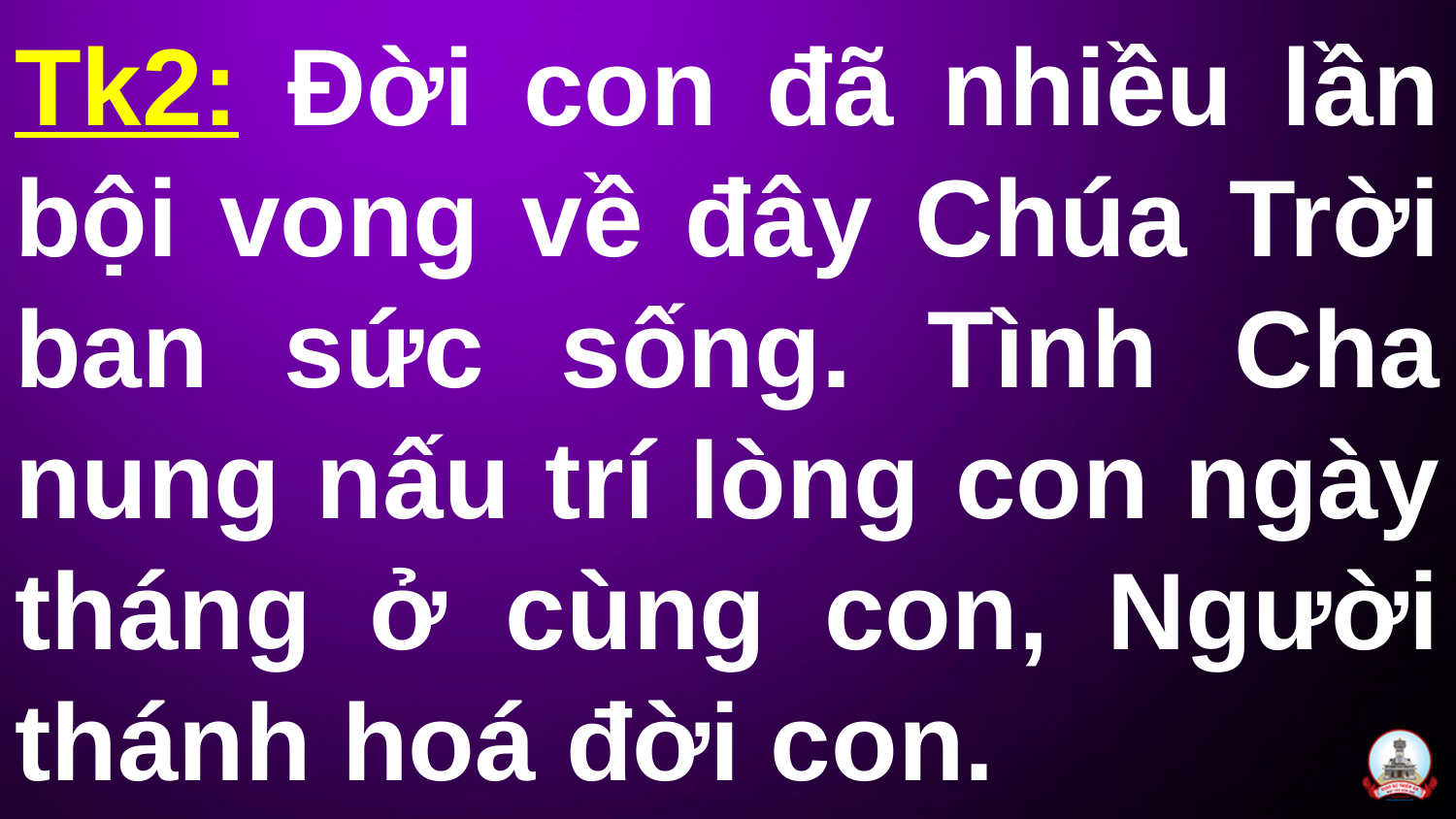

# Tk2: Đời con đã nhiều lần bội vong về đây Chúa Trời ban sức sống. Tình Cha nung nấu trí lòng con ngày tháng ở cùng con, Người thánh hoá đời con.